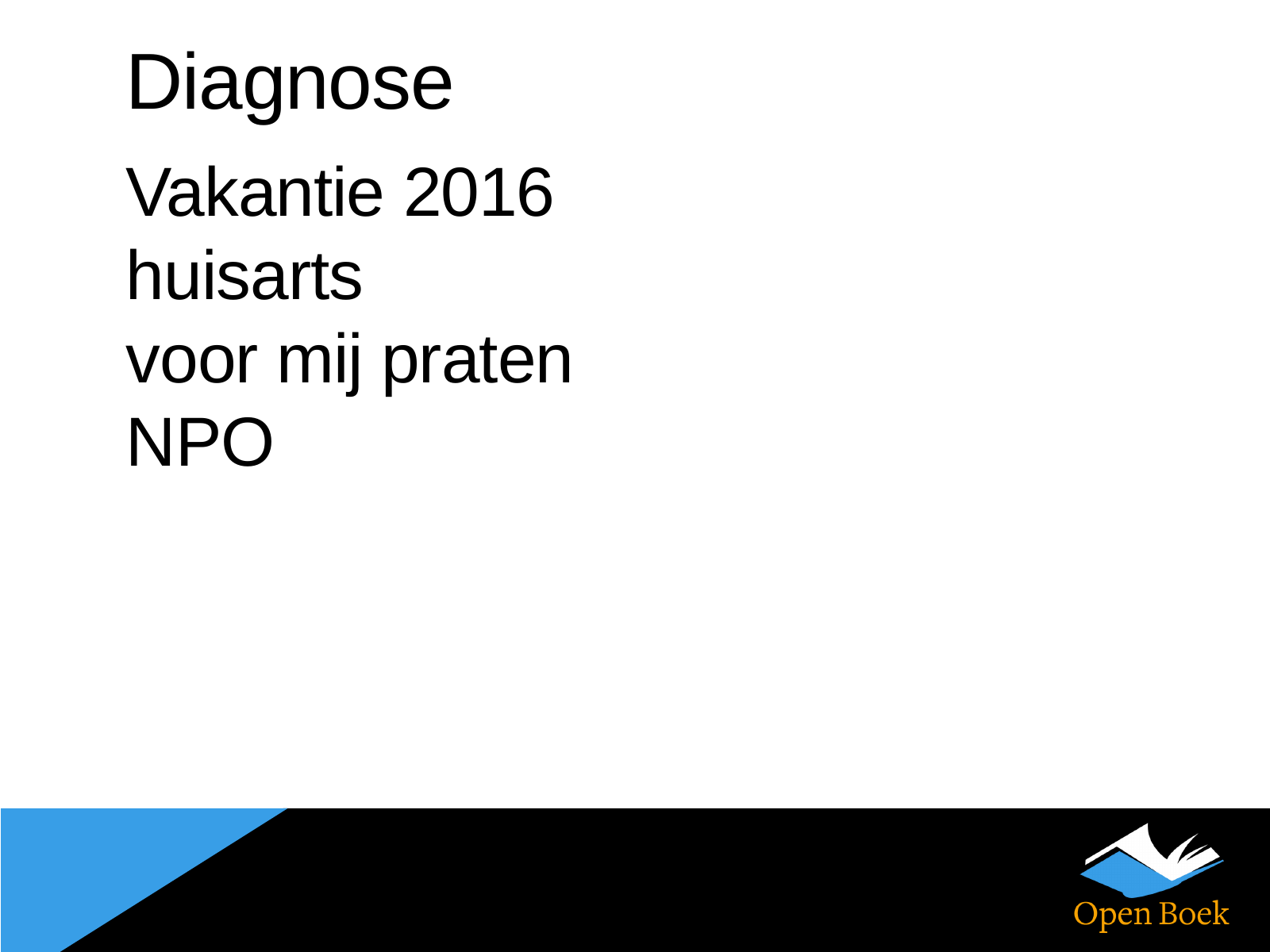

Diagnose
Vakantie 2016
huisarts
voor mij praten
NPO